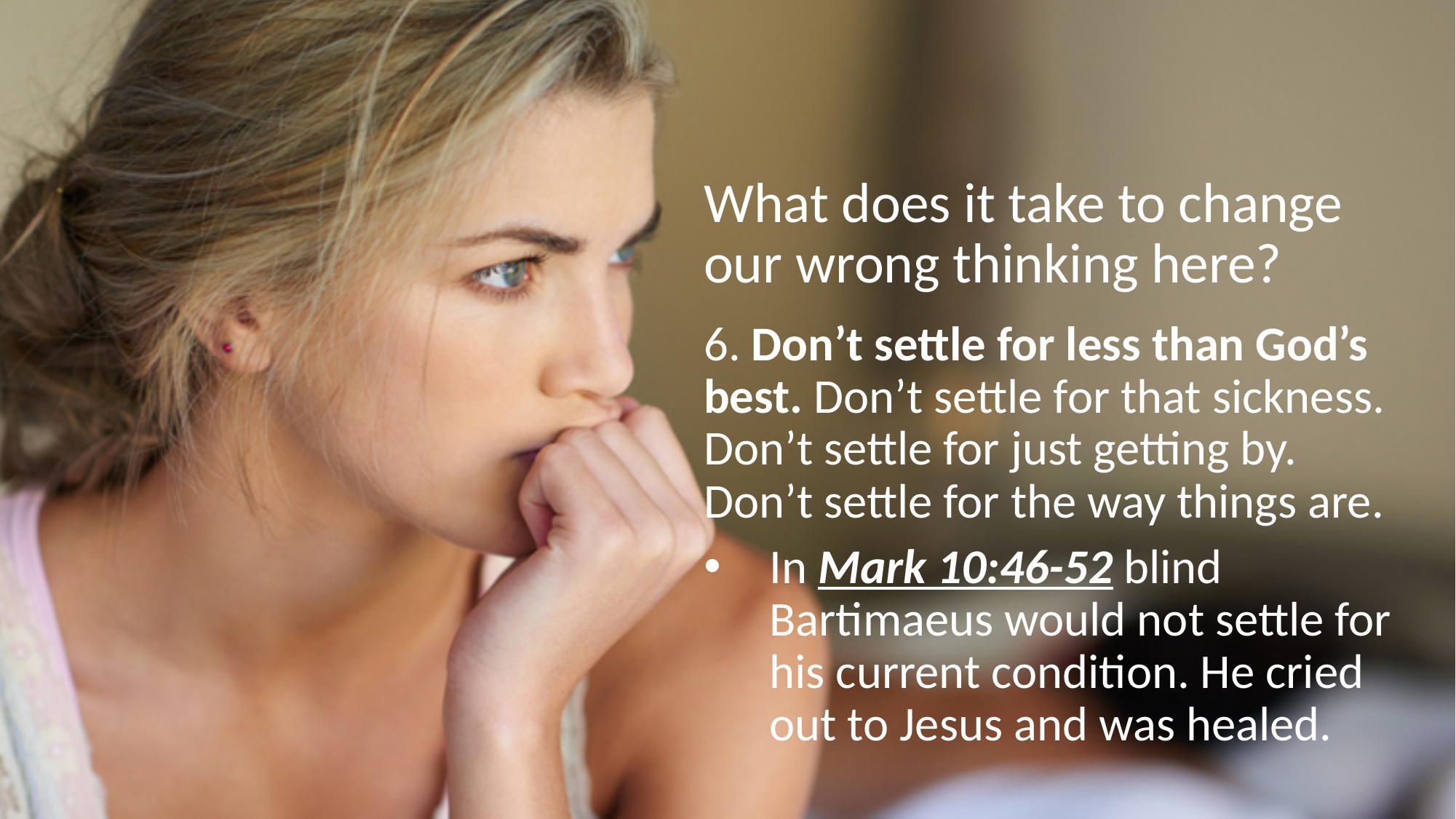

# What does it take to change our wrong thinking here?
6. Don’t settle for less than God’s best. Don’t settle for that sickness. Don’t settle for just getting by. Don’t settle for the way things are.
In Mark 10:46-52 blind Bartimaeus would not settle for his current condition. He cried out to Jesus and was healed.